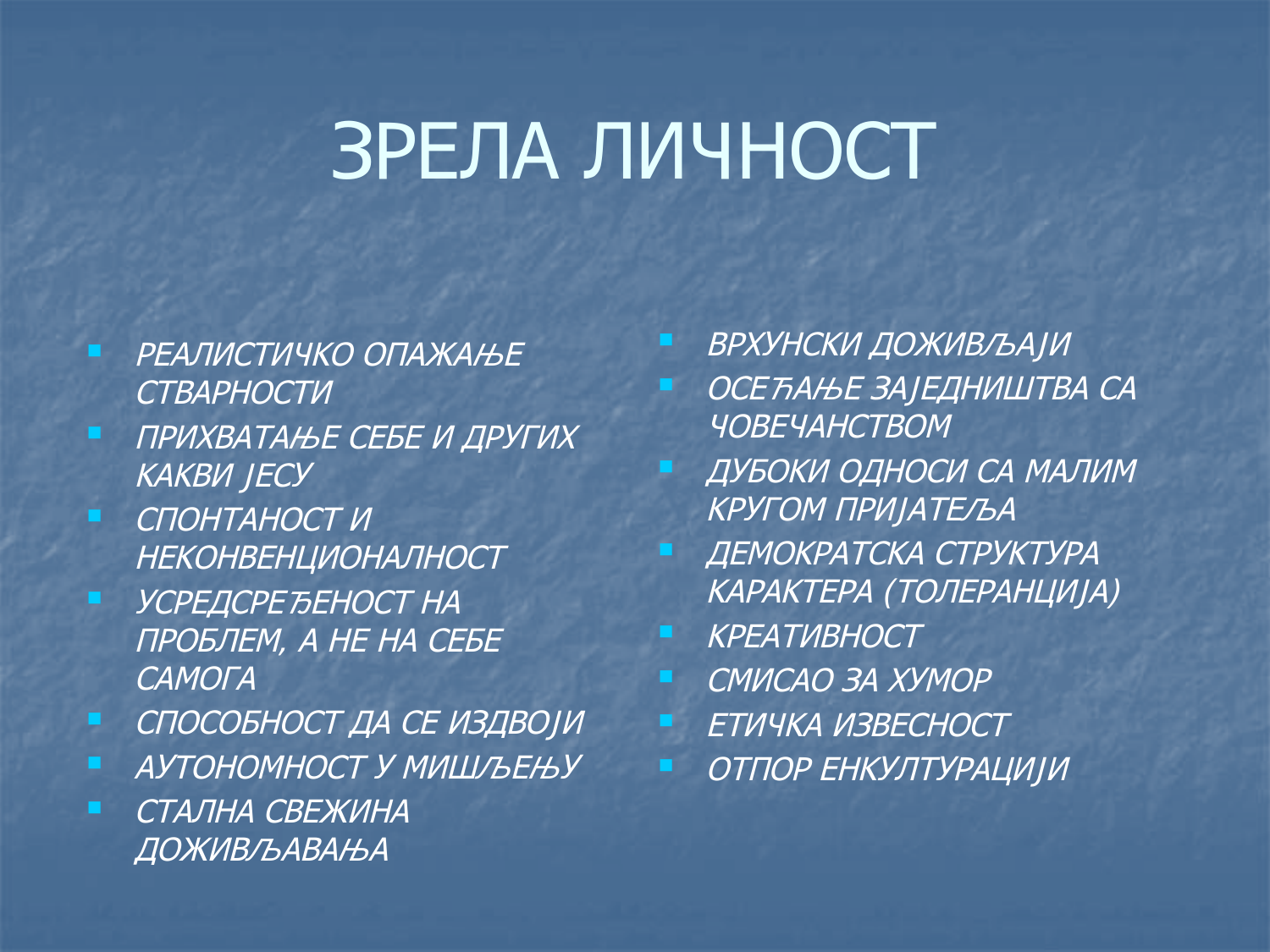

# ЗРЕЛА ЛИЧНОСТ
ВРХУНСКИ ДОЖИВЉАЈИ
ОСЕЋАЊЕ ЗАЈЕДНИШТВА СА ЧОВЕЧАНСТВОМ
ДУБОКИ ОДНОСИ СА МАЛИМ КРУГОМ ПРИЈАТЕЉА
ДЕМОКРАТСКА СТРУКТУРА КАРАКТЕРА (ТОЛЕРАНЦИЈА)
КРЕАТИВНОСТ
СМИСАО ЗА ХУМОР
ЕТИЧКА ИЗВЕСНОСТ
ОТПОР ЕНКУЛТУРАЦИЈИ

РЕАЛИСТИЧКО ОПАЖАЊЕ СТВАРНОСТИ
ПРИХВАТАЊЕ СЕБЕ И ДРУГИХ КАКВИ ЈЕСУ
СПОНТАНОСТ И НЕКОНВЕНЦИОНАЛНОСТ
УСРЕДСРЕЂЕНОСТ НА ПРОБЛЕМ, А НЕ НА СЕБЕ САМОГА
СПОСОБНОСТ ДА СЕ ИЗДВОЈИ
АУТОНОМНОСТ У МИШЉЕЊУ
СТАЛНА СВЕЖИНА ДОЖИВЉАВАЊА